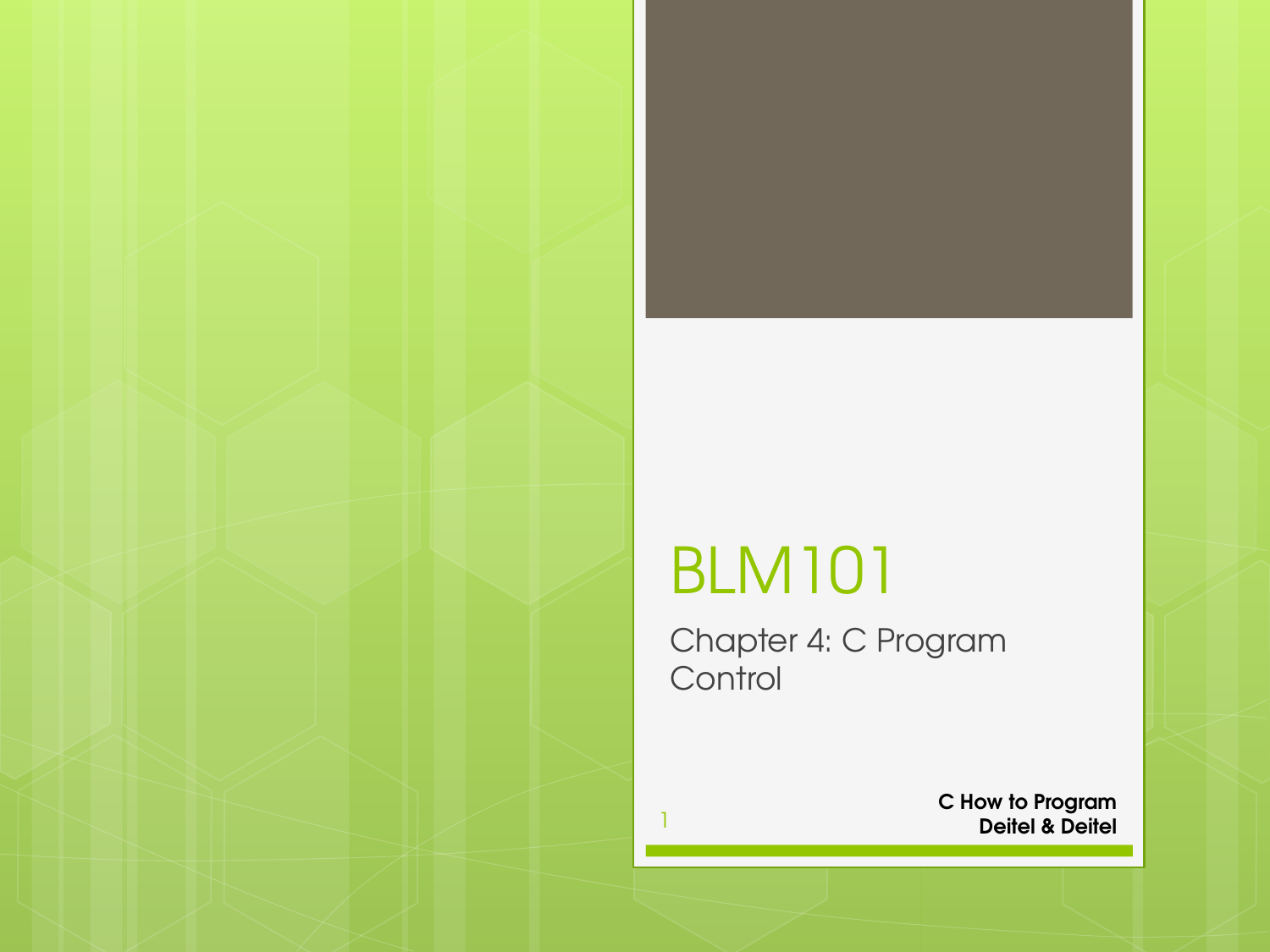

# BLM101
Chapter 4: C Program Control
C How to Program
Deitel & Deitel

1